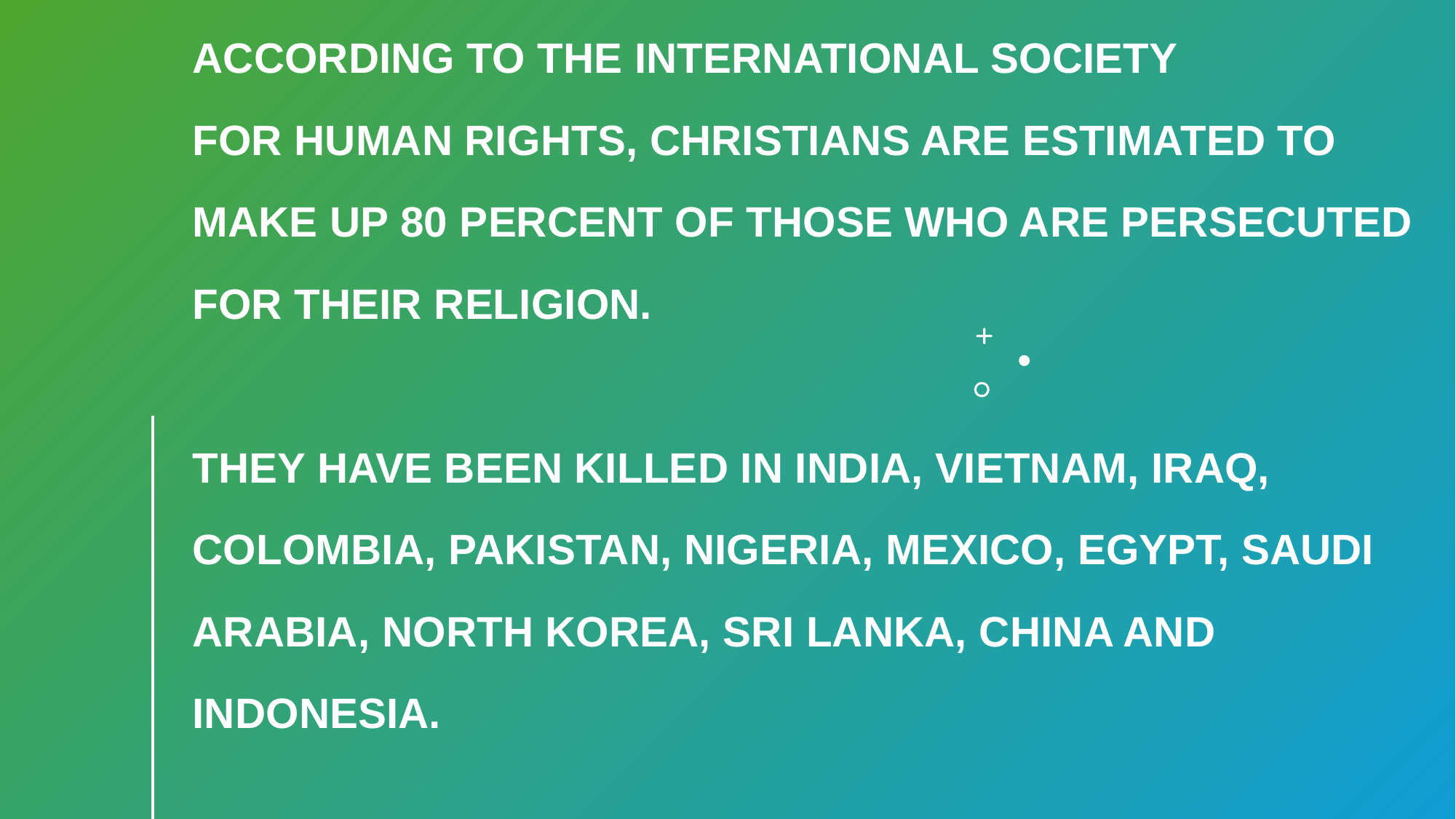

# According to the International Society for Human Rights, Christians are estimated to make up 80 percent of those who are persecuted for their religion. They have been killed in India, Vietnam, Iraq, Colombia, Pakistan, Nigeria, Mexico, Egypt, Saudi Arabia, North Korea, Sri Lanka, China and Indonesia.